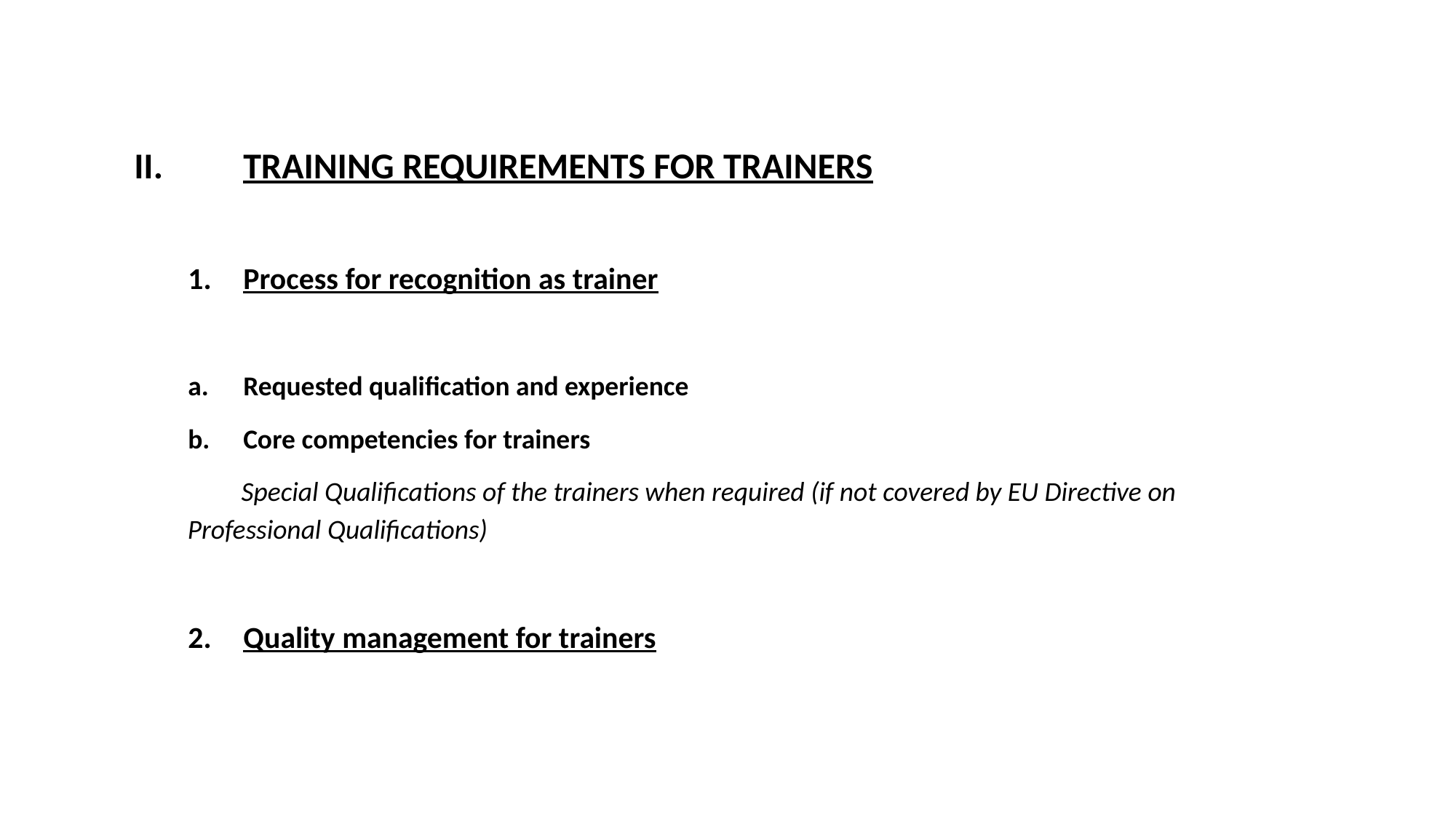

II.	TRAINING REQUIREMENTS FOR TRAINERS

1.	Process for recognition as trainer

a.	Requested qualification and experience
b.	Core competencies for trainers
Special Qualifications of the trainers when required (if not covered by EU Directive on Professional Qualifications)

2.	Quality management for trainers